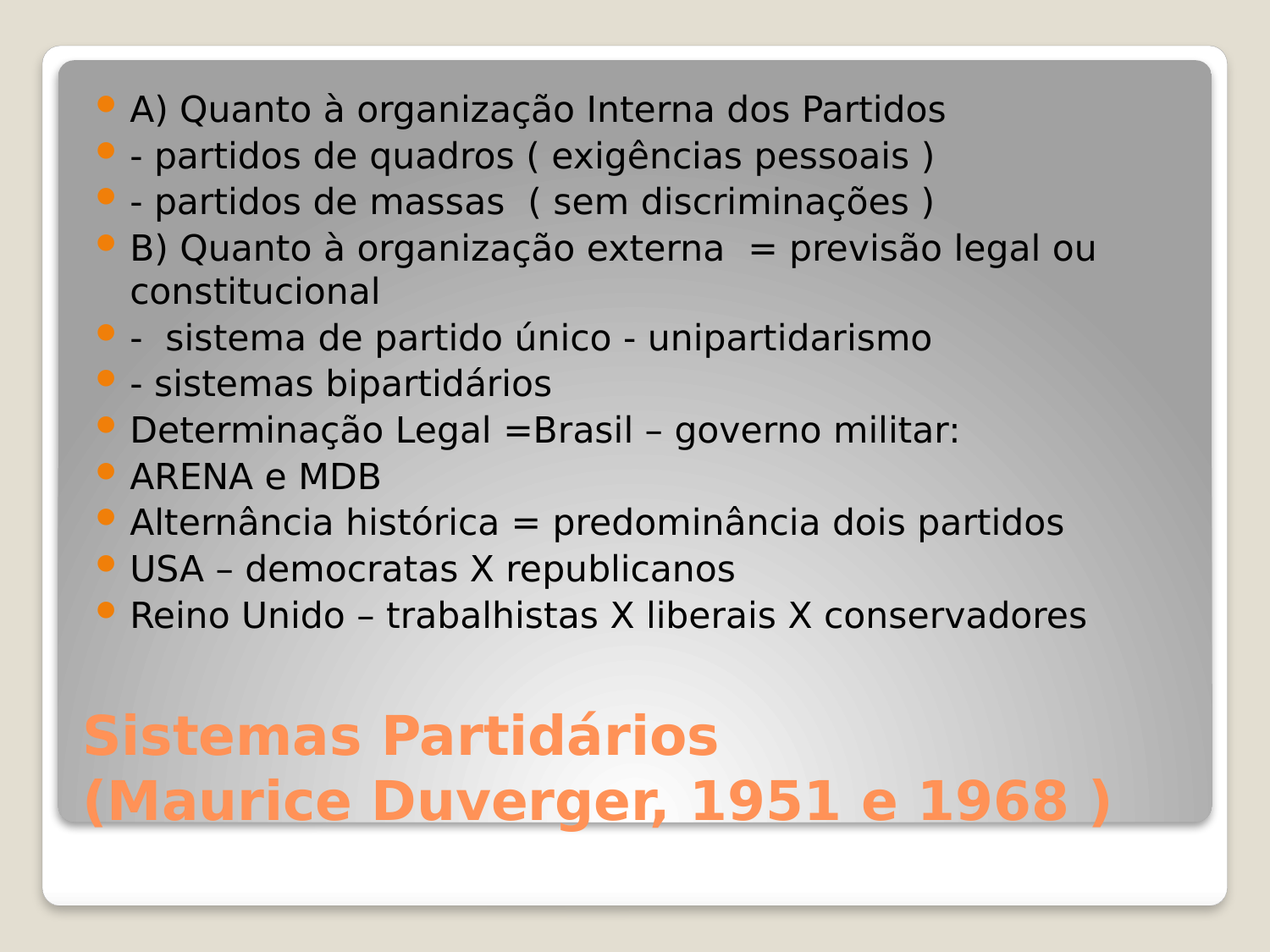

A) Quanto à organização Interna dos Partidos
- partidos de quadros ( exigências pessoais )
- partidos de massas  ( sem discriminações )
B) Quanto à organização externa  = previsão legal ou constitucional
-  sistema de partido único - unipartidarismo
- sistemas bipartidários
Determinação Legal =Brasil – governo militar:
ARENA e MDB
Alternância histórica = predominância dois partidos
USA – democratas X republicanos
Reino Unido – trabalhistas X liberais X conservadores
# Sistemas Partidários (Maurice Duverger, 1951 e 1968 )